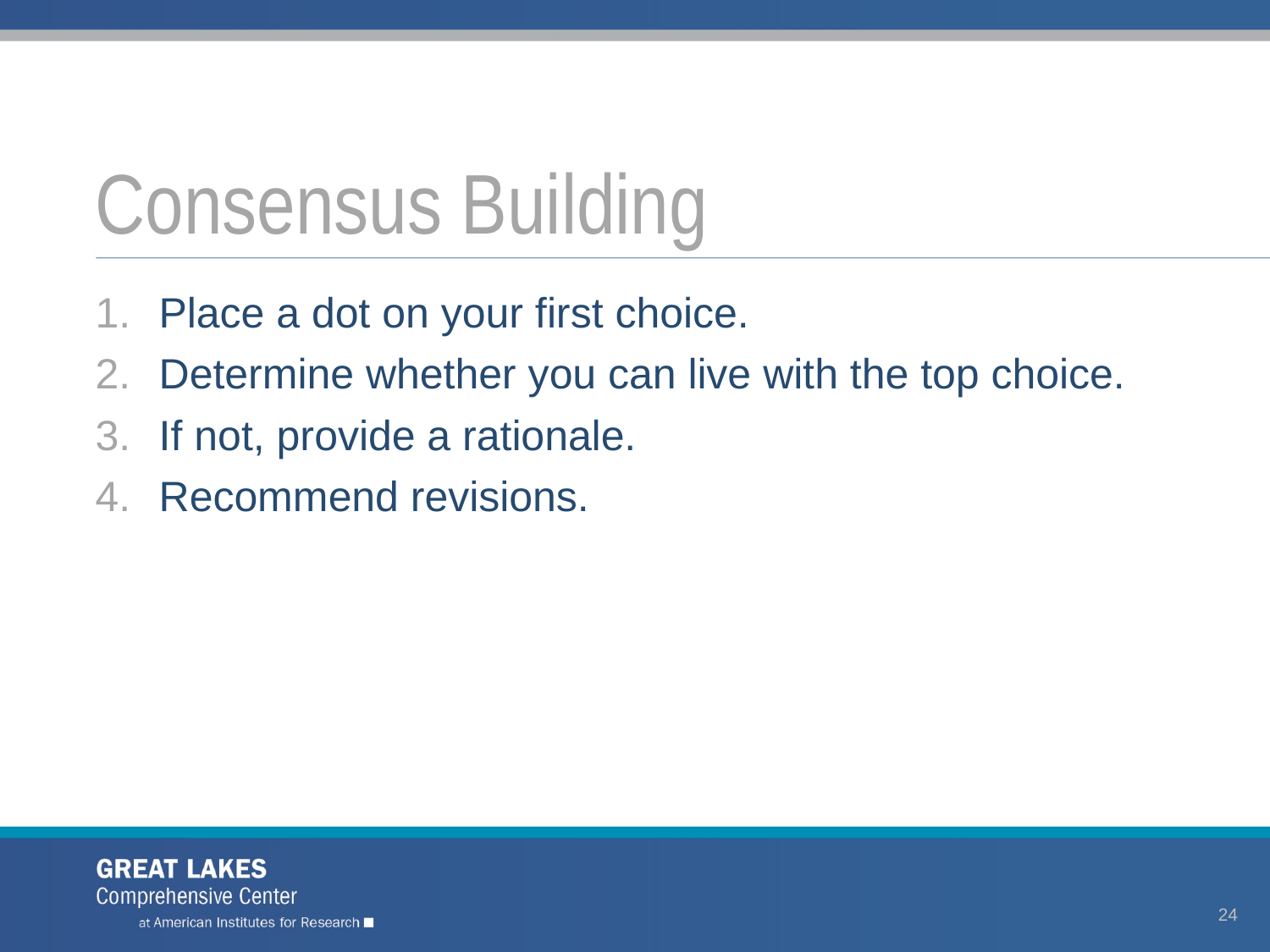

# Consensus Building
Place a dot on your first choice.
Determine whether you can live with the top choice.
If not, provide a rationale.
Recommend revisions.

24